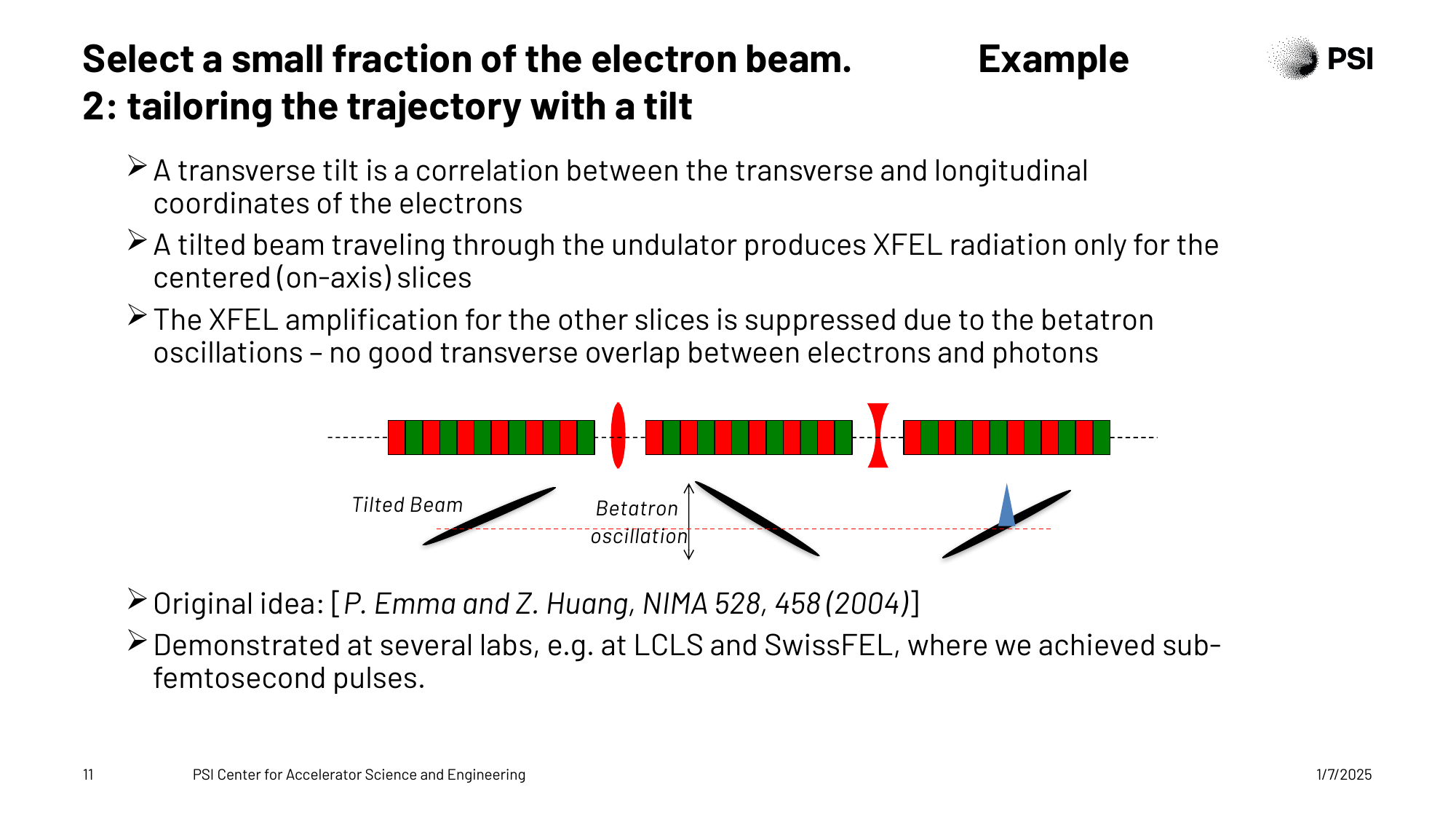

Select a small fraction of the electron beam.                Example 2: tailoring the trajectory with a tilt
A transverse tilt is a correlation between the transverse and longitudinal coordinates of the electrons
A tilted beam traveling through the undulator produces XFEL radiation only for the centered (on-axis) slices
The XFEL amplification for the other slices is suppressed due to the betatron oscillations – no good transverse overlap between electrons and photons

Original idea: [P. Emma and Z. Huang, NIMA 528, 458 (2004)]
Demonstrated at several labs, e.g. at LCLS and SwissFEL, where we achieved sub-femtosecond pulses.

Tilted Beam
Betatron
oscillation

11
PSI Center for Accelerator Science and Engineering
1/7/2025